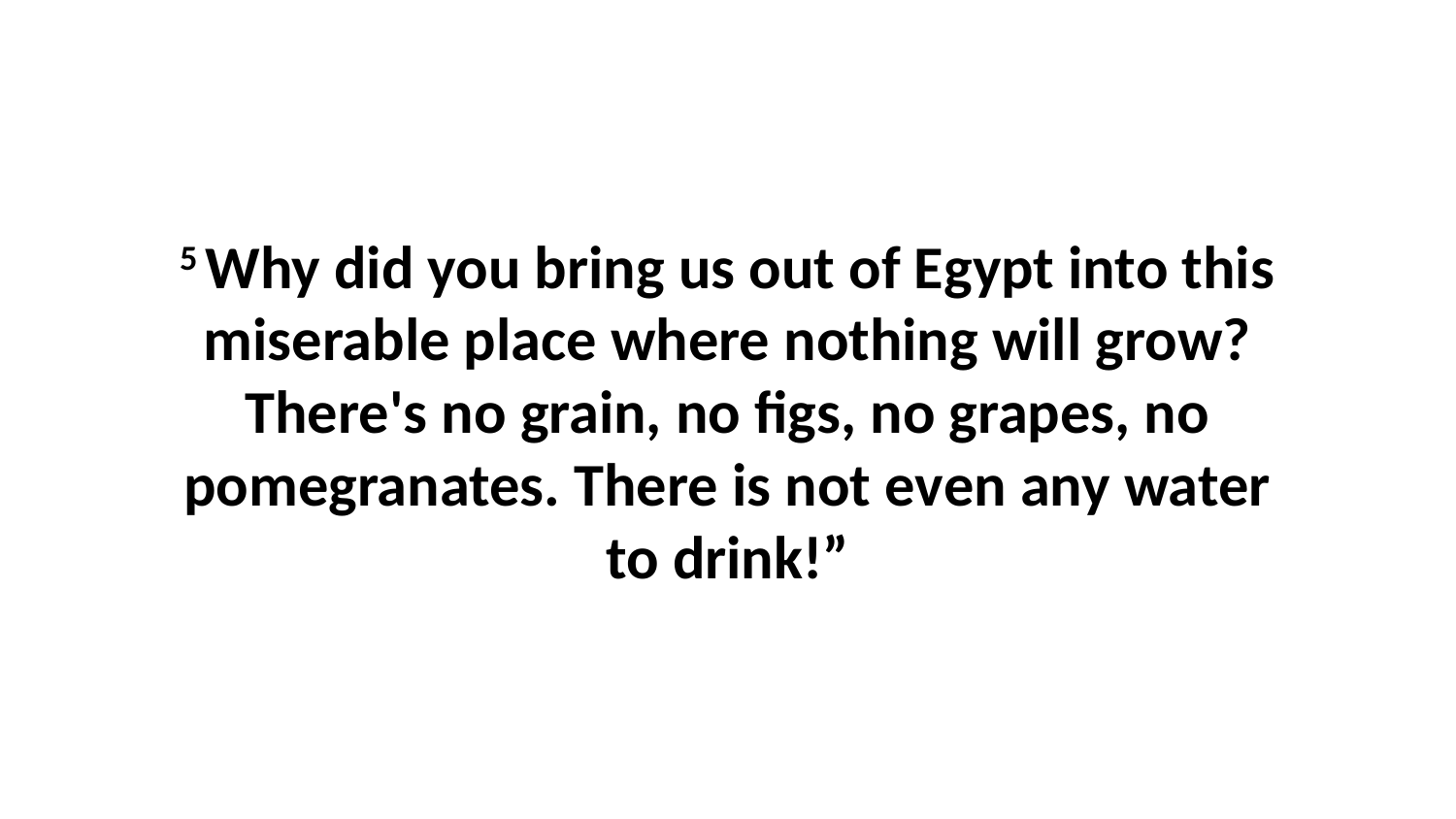

5 Why did you bring us out of Egypt into this miserable place where nothing will grow? There's no grain, no figs, no grapes, no pomegranates. There is not even any water to drink!”